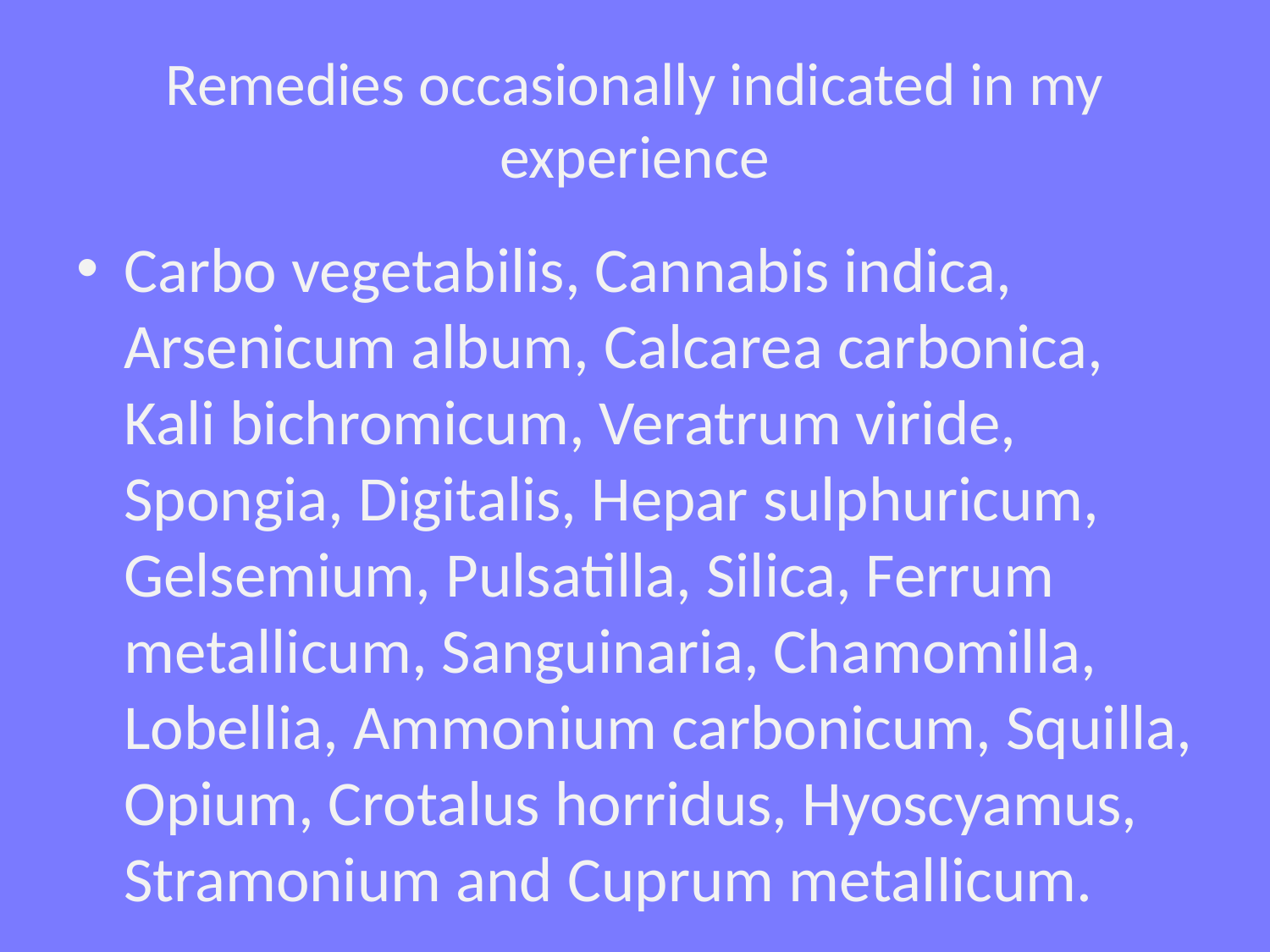

# Remedies occasionally indicated in my experience
Carbo vegetabilis, Cannabis indica, Arsenicum album, Calcarea carbonica, Kali bichromicum, Veratrum viride, Spongia, Digitalis, Hepar sulphuricum, Gelsemium, Pulsatilla, Silica, Ferrum metallicum, Sanguinaria, Chamomilla, Lobellia, Ammonium carbonicum, Squilla, Opium, Crotalus horridus, Hyoscyamus, Stramonium and Cuprum metallicum.